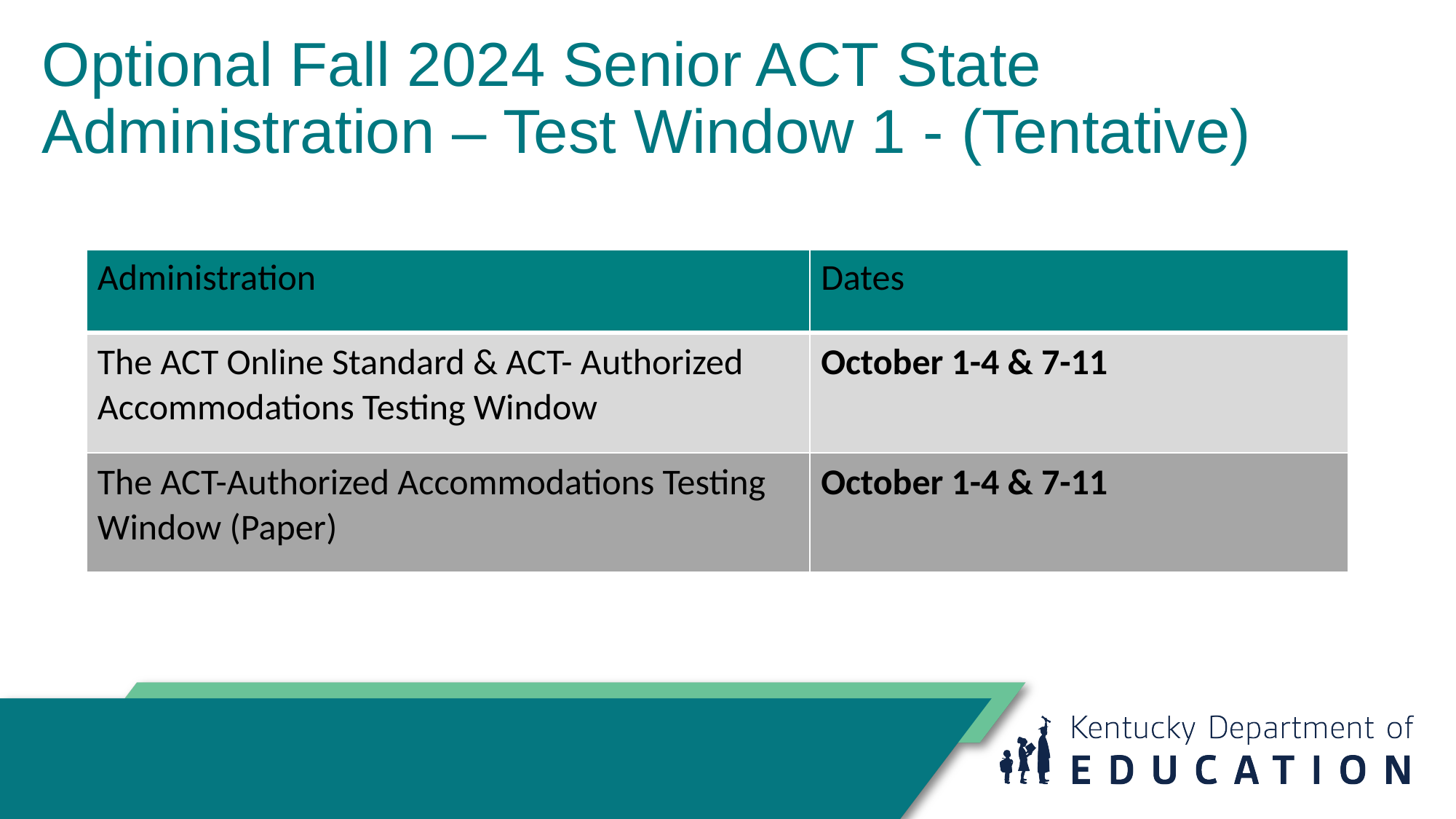

# Optional Fall 2024 Senior ACT State Administration – Test Window 1 - (Tentative)
| Administration | Dates |
| --- | --- |
| The ACT Online Standard & ACT- Authorized Accommodations Testing Window | October 1-4 & 7-11 |
| The ACT-Authorized Accommodations Testing Window (Paper) | October 1-4 & 7-11 |